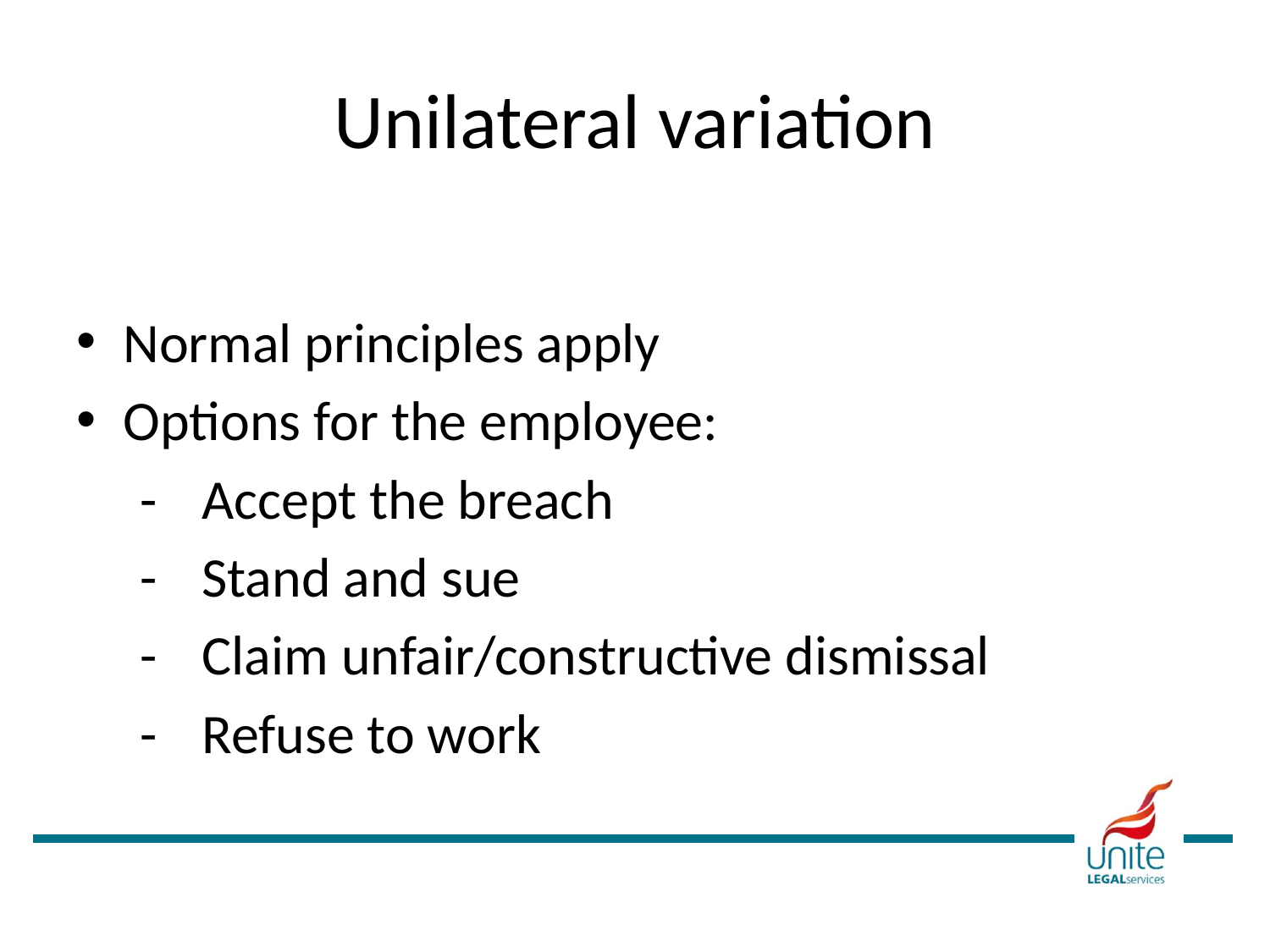

# Unilateral variation

Normal principles apply
Options for the employee:
     -	Accept the breach
     -	Stand and sue
     -	Claim unfair/constructive dismissal
     -	Refuse to work